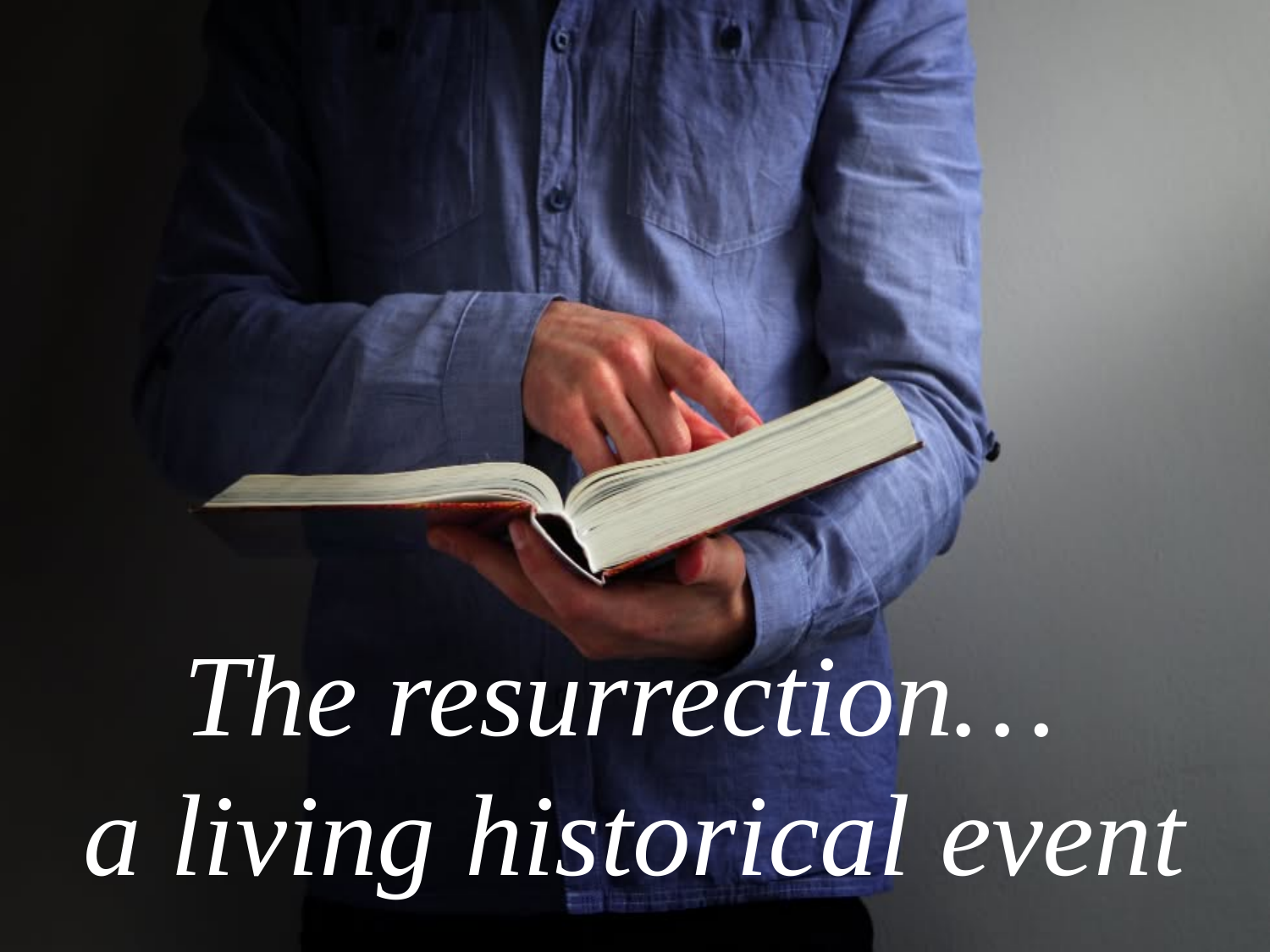

The resurrection…
a living historical event message